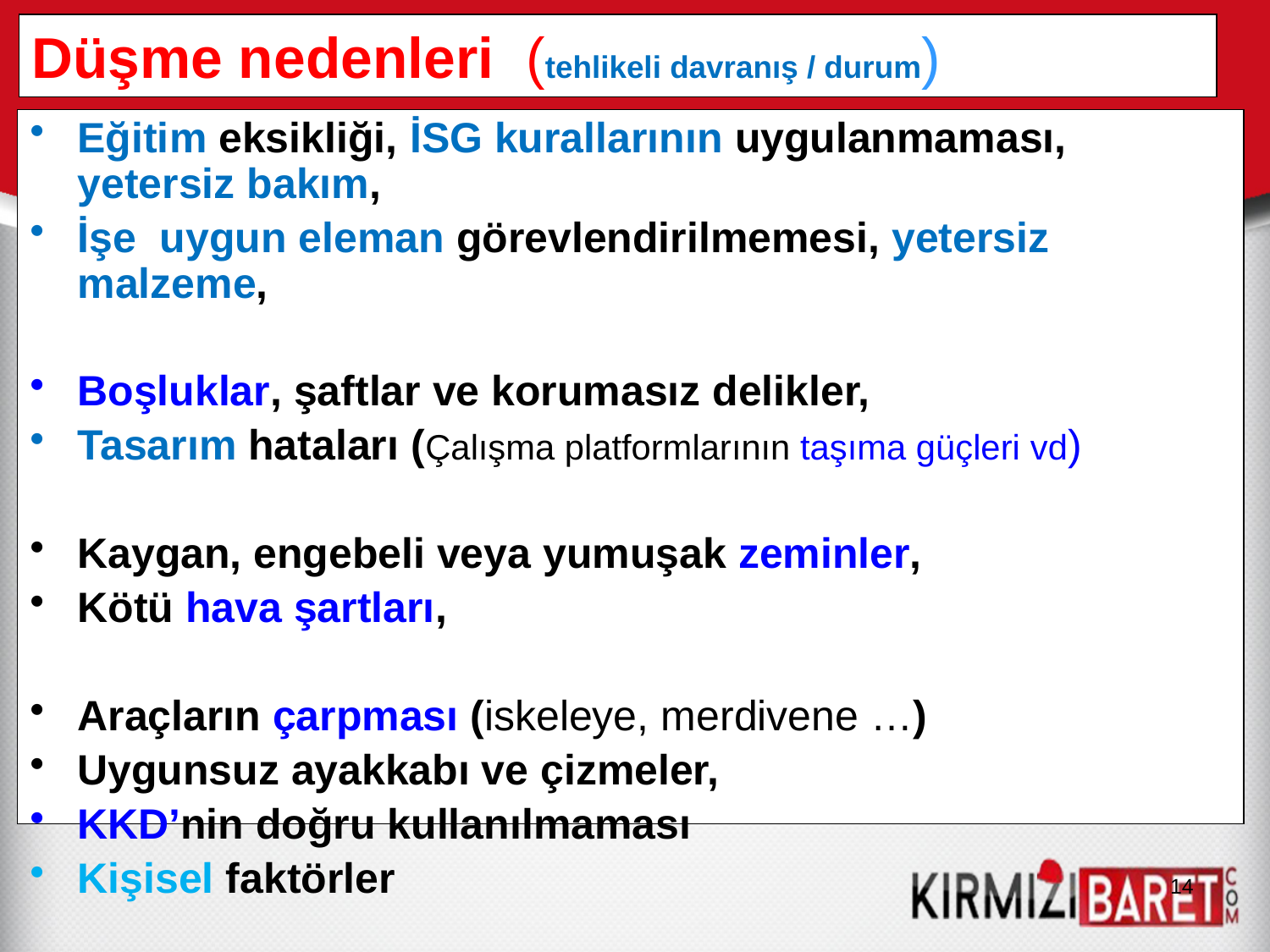

# Düşme nedenleri  (tehlikeli davranış / durum)
Eğitim eksikliği, İSG kurallarının uygulanmaması, yetersiz bakım,
İşe  uygun eleman görevlendirilmemesi, yetersiz malzeme,

Boşluklar, şaftlar ve korumasız delikler,
Tasarım hataları (Çalışma platformlarının taşıma güçleri vd)

Kaygan, engebeli veya yumuşak zeminler,
Kötü hava şartları,

Araçların çarpması (iskeleye, merdivene …)
Uygunsuz ayakkabı ve çizmeler,
KKD’nin doğru kullanılmaması
Kişisel faktörler
14